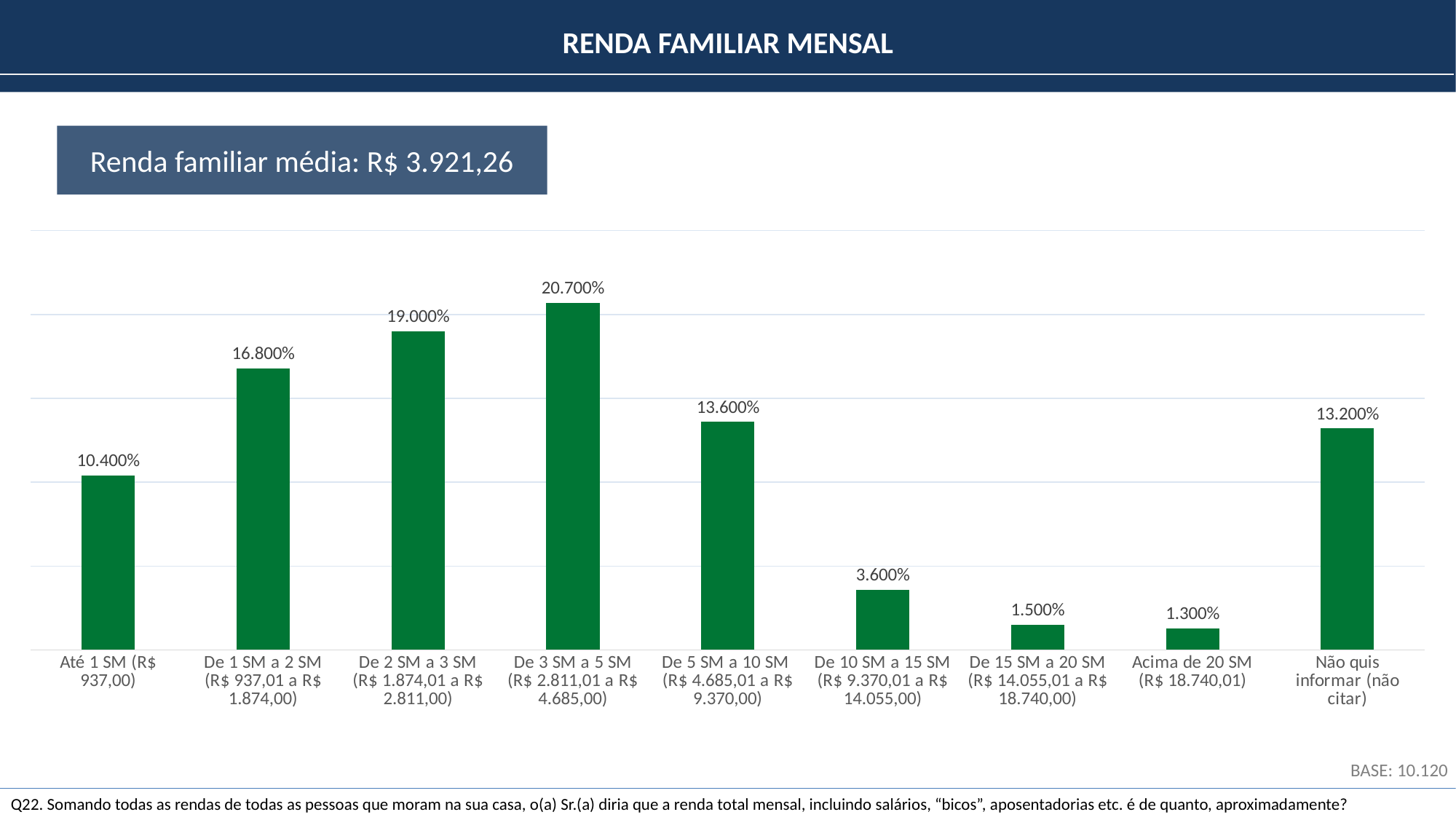

RENDA FAMILIAR MENSAL
Renda familiar média: R$ 3.921,26

### Chart

| Category | Série 1 |
|---|---|
| Até 1 SM (R$ 937,00) | 0.104 |
| De 1 SM a 2 SM (R$ 937,01 a R$ 1.874,00) | 0.168 |
| De 2 SM a 3 SM (R$ 1.874,01 a R$ 2.811,00) | 0.19 |
| De 3 SM a 5 SM (R$ 2.811,01 a R$ 4.685,00) | 0.207 |
| De 5 SM a 10 SM  (R$ 4.685,01 a R$ 9.370,00) | 0.136 |
| De 10 SM a 15 SM (R$ 9.370,01 a R$ 14.055,00) | 0.036 |
| De 15 SM a 20 SM (R$ 14.055,01 a R$ 18.740,00) | 0.015 |
| Acima de 20 SM (R$ 18.740,01) | 0.013 |
| Não quis informar (não citar) | 0.132 |
BASE: 10.120
Q22. Somando todas as rendas de todas as pessoas que moram na sua casa, o(a) Sr.(a) diria que a renda total mensal, incluindo salários, “bicos”, aposentadorias etc. é de quanto, aproximadamente?